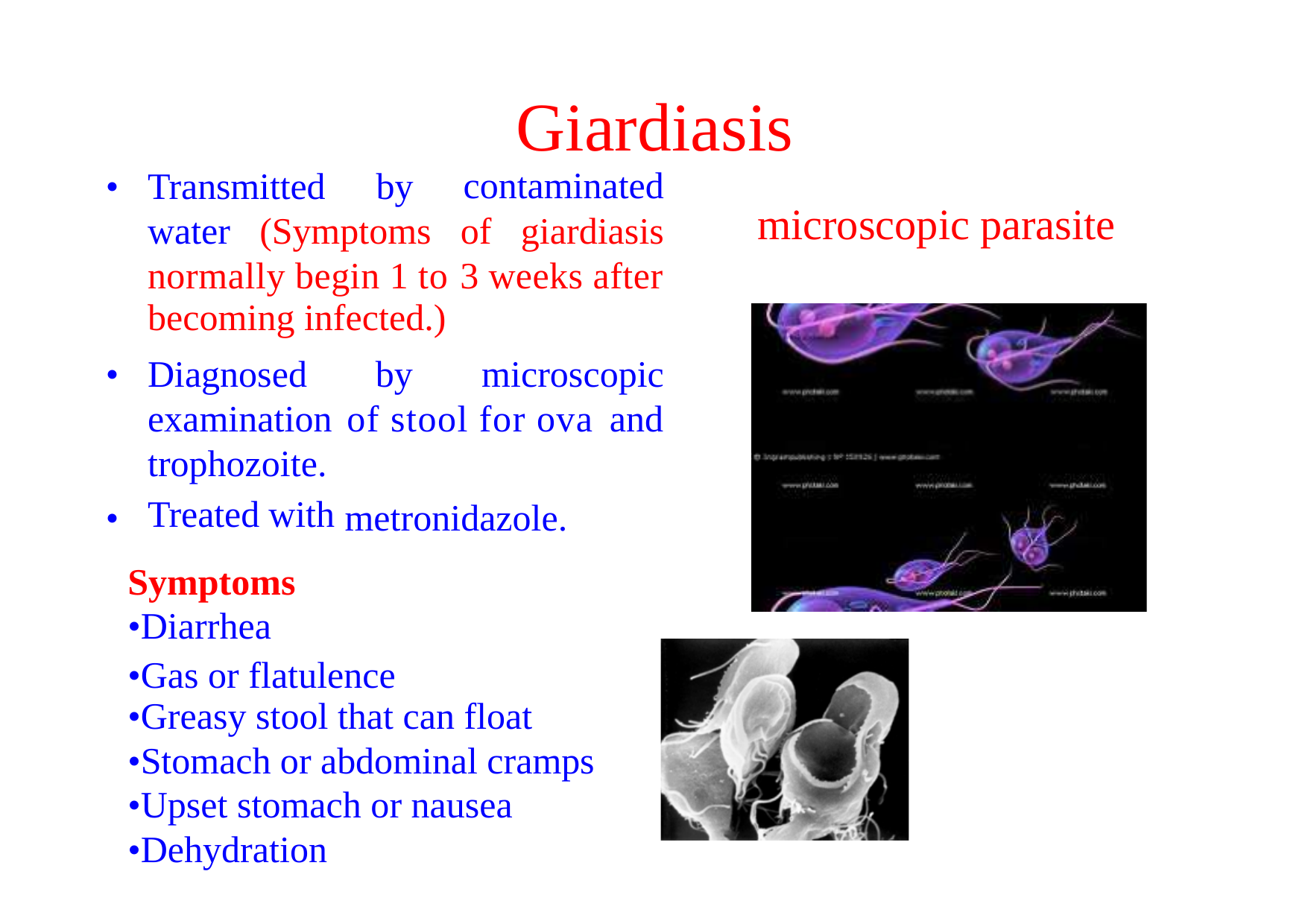

Giardiasis
contaminated
•
Transmitted
by
microscopic
parasite
water
(Symptoms
of
giardiasis
normally begin 1 to
becoming infected.)
3 weeks after

•
Diagnosed
examination trophozoite.
Treated with
Symptoms
•Diarrhea
by
microscopic
of stool for ova
and
•
metronidazole.

•Gas or flatulence
•Greasy stool that can float
•Stomach or abdominal cramps
•Upset stomach or nausea
•Dehydration